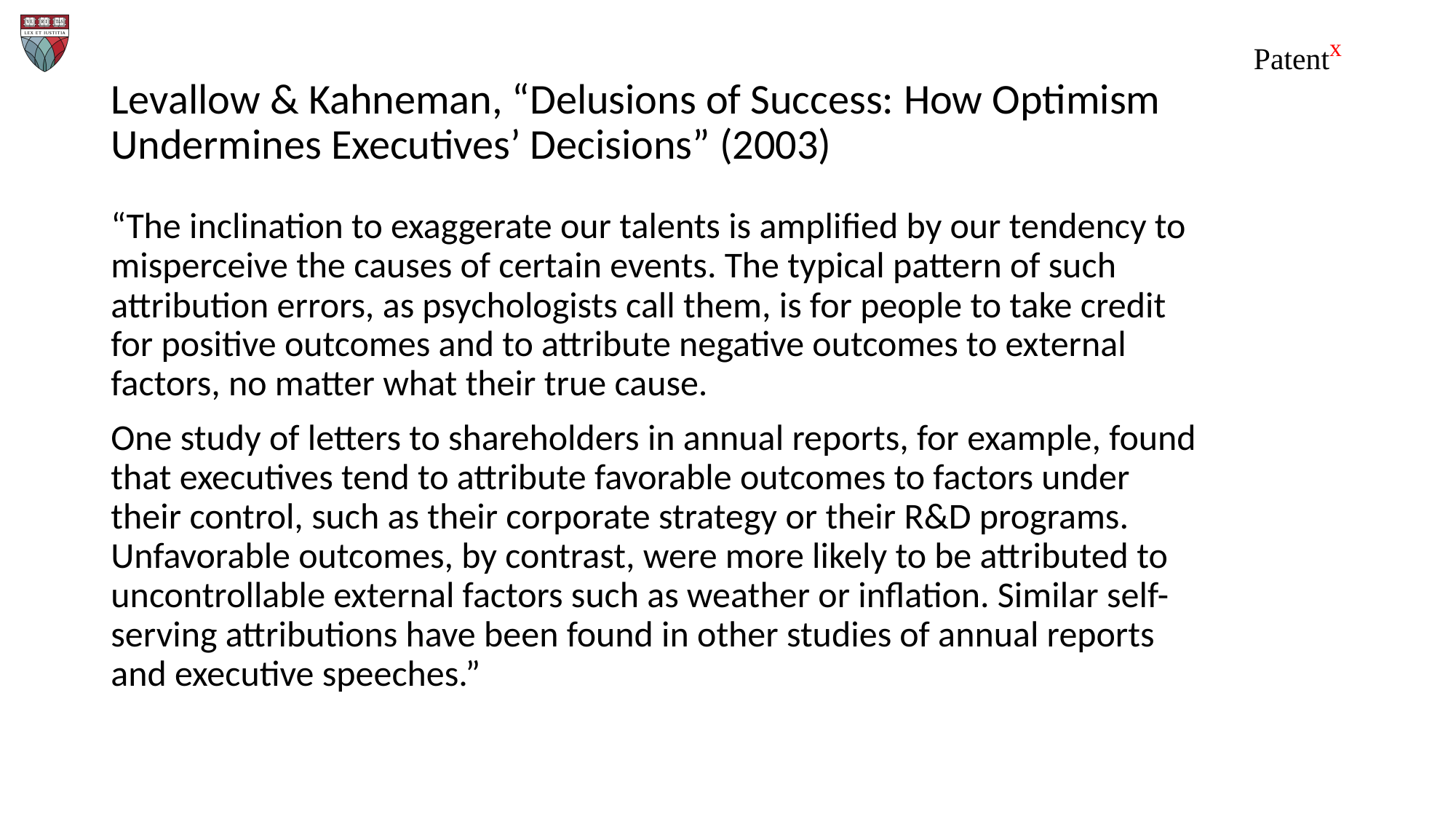

# Levallow & Kahneman, “Delusions of Success: How Optimism Undermines Executives’ Decisions” (2003)
“The inclination to exaggerate our talents is amplified by our tendency to misperceive the causes of certain events. The typical pattern of such attribution errors, as psychologists call them, is for people to take credit for positive outcomes and to attribute negative outcomes to external factors, no matter what their true cause.
One study of letters to shareholders in annual reports, for example, found that executives tend to attribute favorable outcomes to factors under their control, such as their corporate strategy or their R&D programs. Unfavorable outcomes, by contrast, were more likely to be attributed to uncontrollable external factors such as weather or inflation. Similar self-serving attributions have been found in other studies of annual reports and executive speeches.”